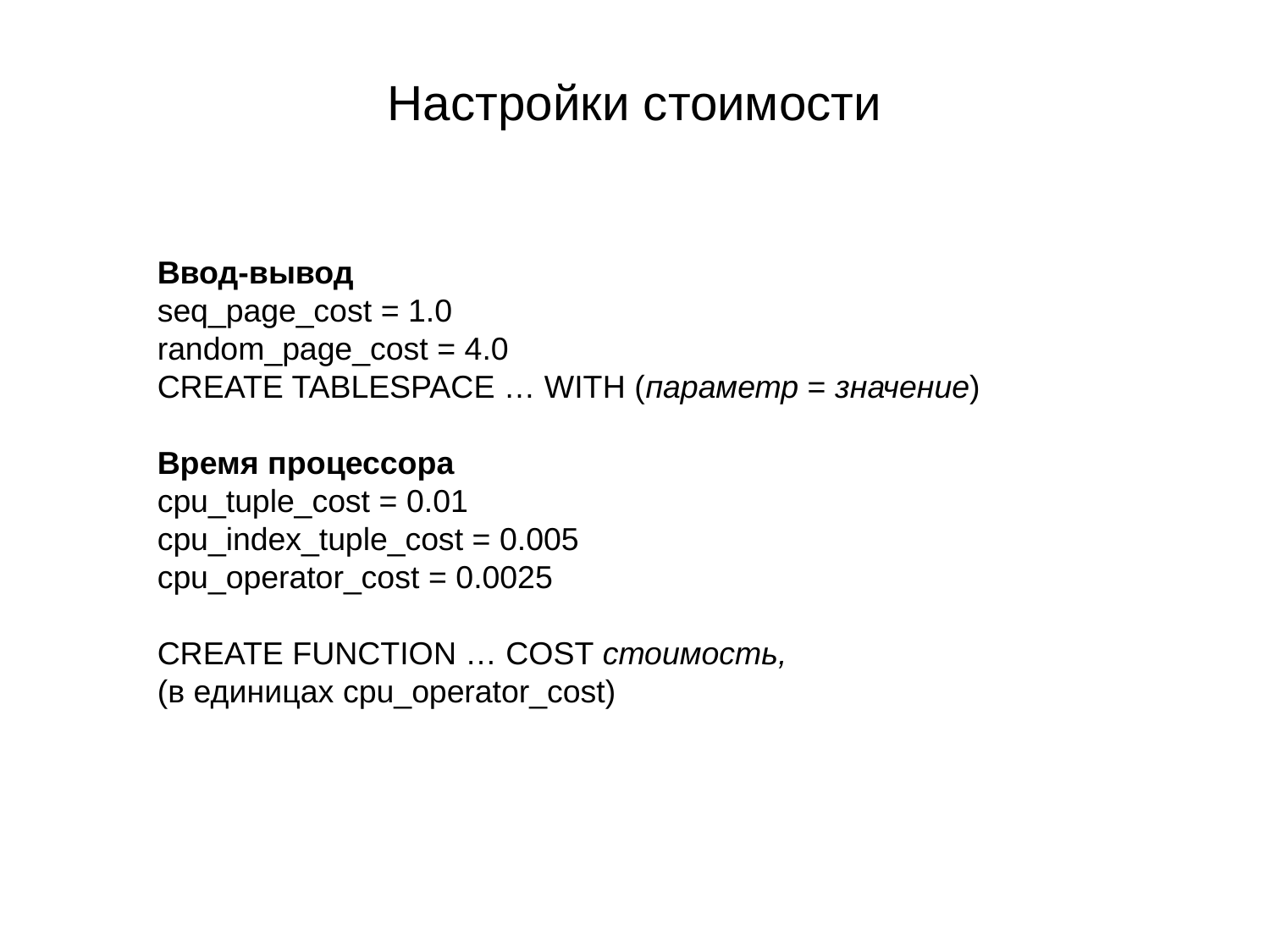

# Настройки стоимости
Ввод-вывод
seq_page_cost = 1.0
random_page_cost = 4.0
CREATE TABLESPACE … WITH (параметр = значение)

Время процессора
cpu_tuple_cost = 0.01
cpu_index_tuple_cost = 0.005
cpu_operator_cost = 0.0025

CREATE FUNCTION … COST стоимость,
(в единицах cpu_operator_cost)